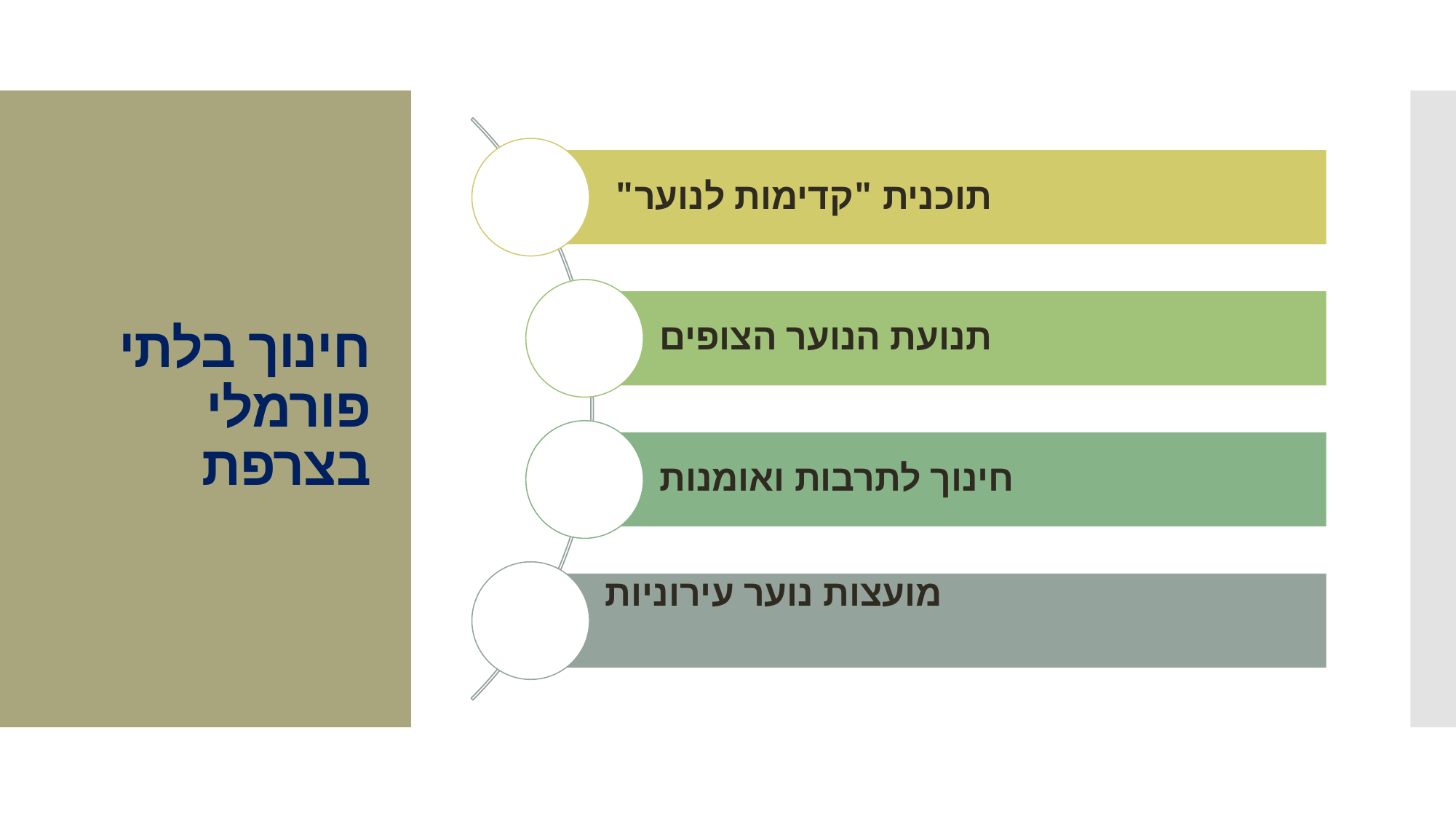

תוכנית "קדימות לנוער"
תנועת הנוער הצופים
חינוך לתרבות ואומנות
מועצות נוער עירוניות

# חינוך בלתי פורמלי בצרפת